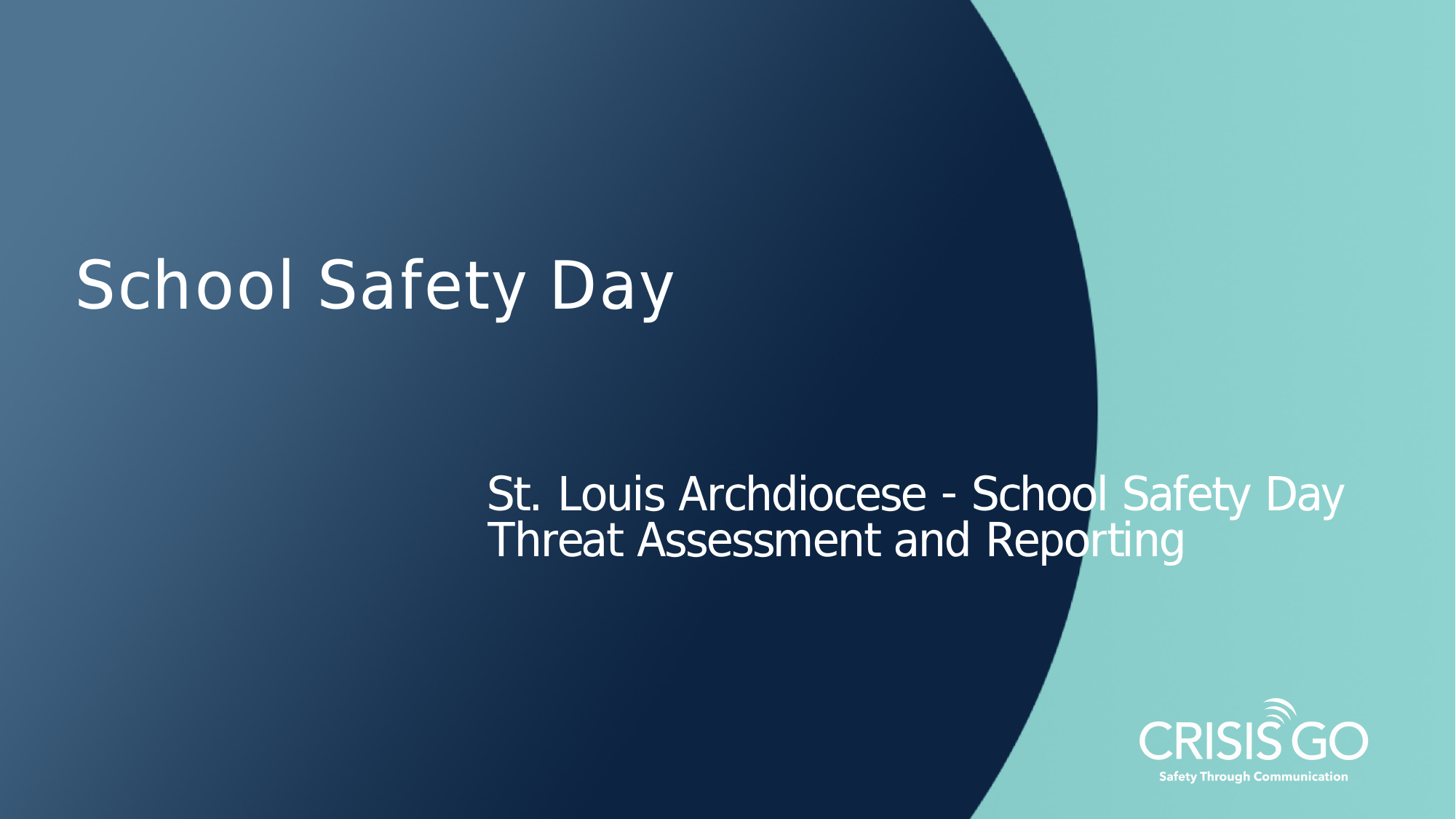

# School Safety Day

St. Louis Archdiocese - School Safety Day
Threat Assessment and Reporting